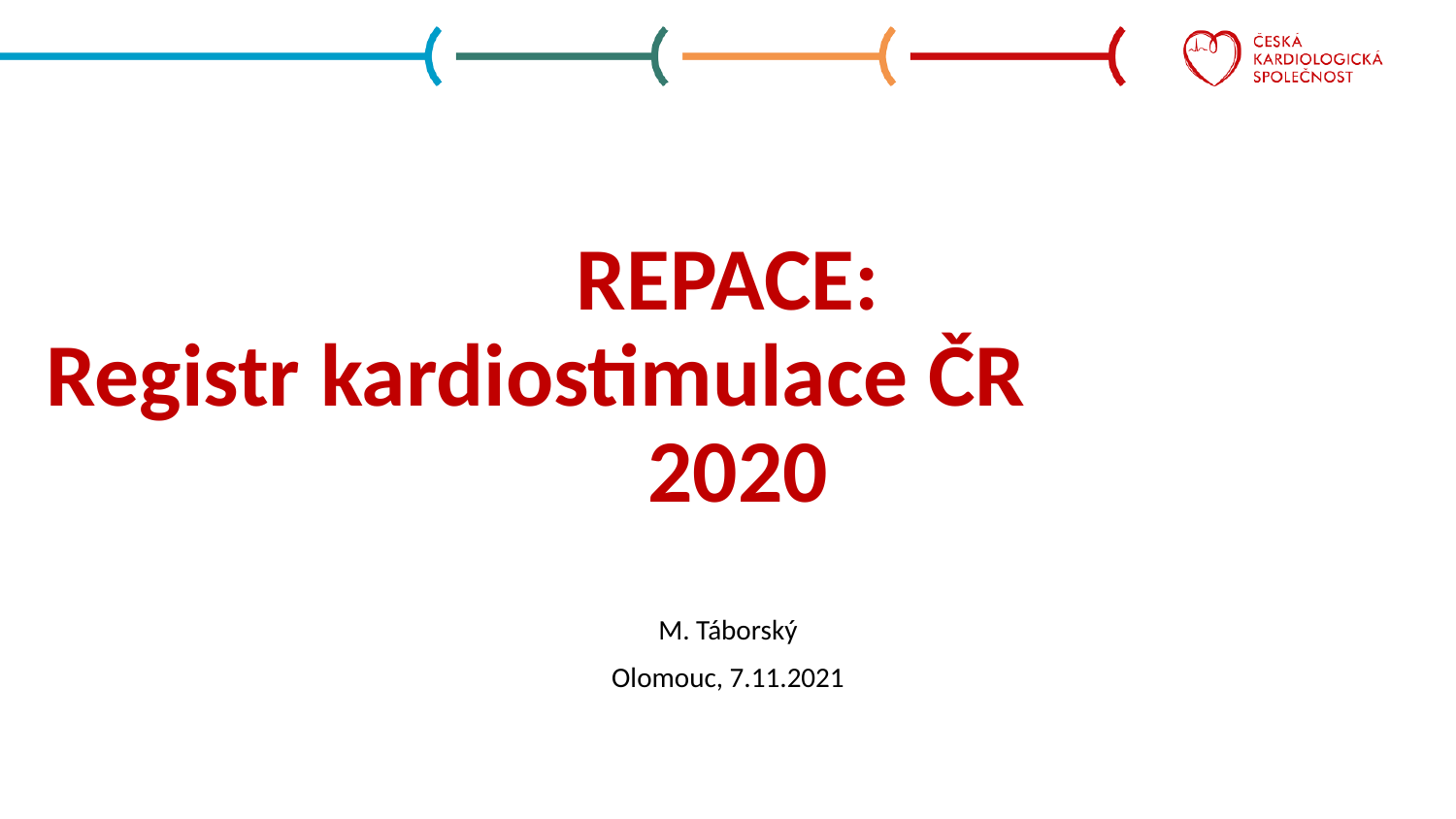

# REPACE: Registr kardiostimulace ČR                     2020
M. Táborský
Olomouc, 7.11.2021